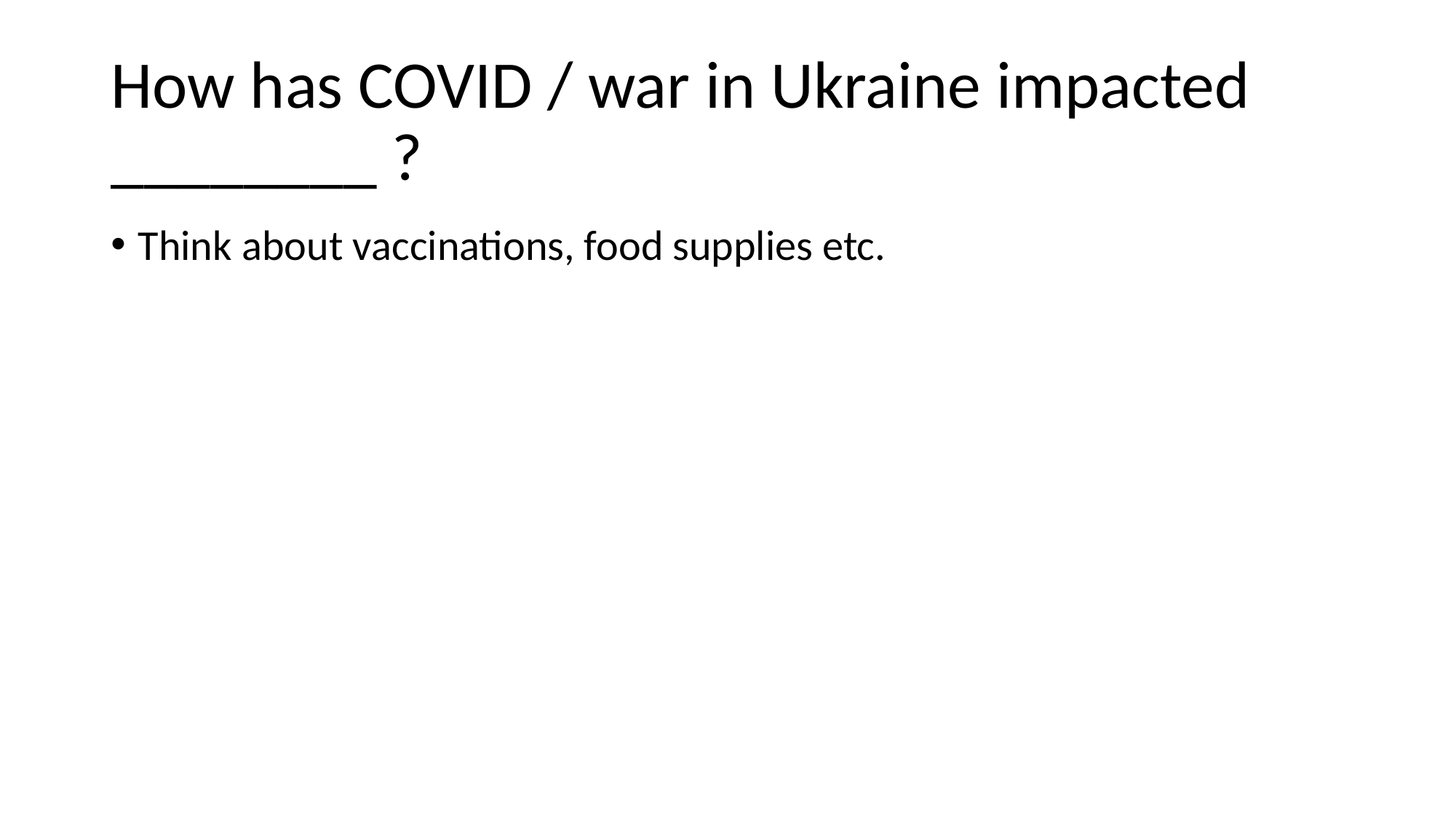

# How has COVID / war in Ukraine impacted ________ ?
Think about vaccinations, food supplies etc.